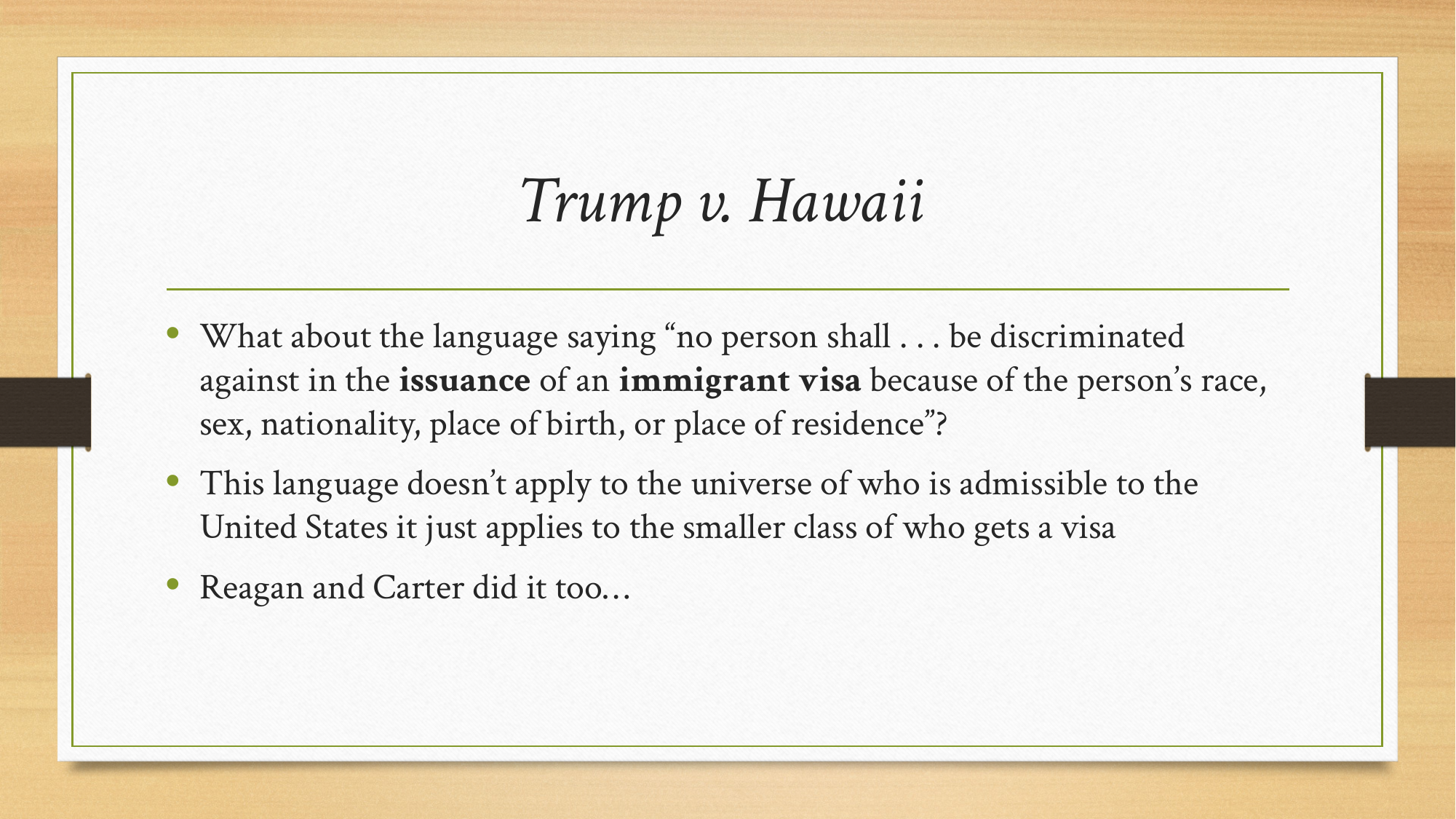

# Trump v. Hawaii
What about the language saying “no person shall . . . be discriminated against in the issuance of an immigrant visa because of the person’s race, sex, nationality, place of birth, or place of residence”?
This language doesn’t apply to the universe of who is admissible to the United States it just applies to the smaller class of who gets a visa
Reagan and Carter did it too…